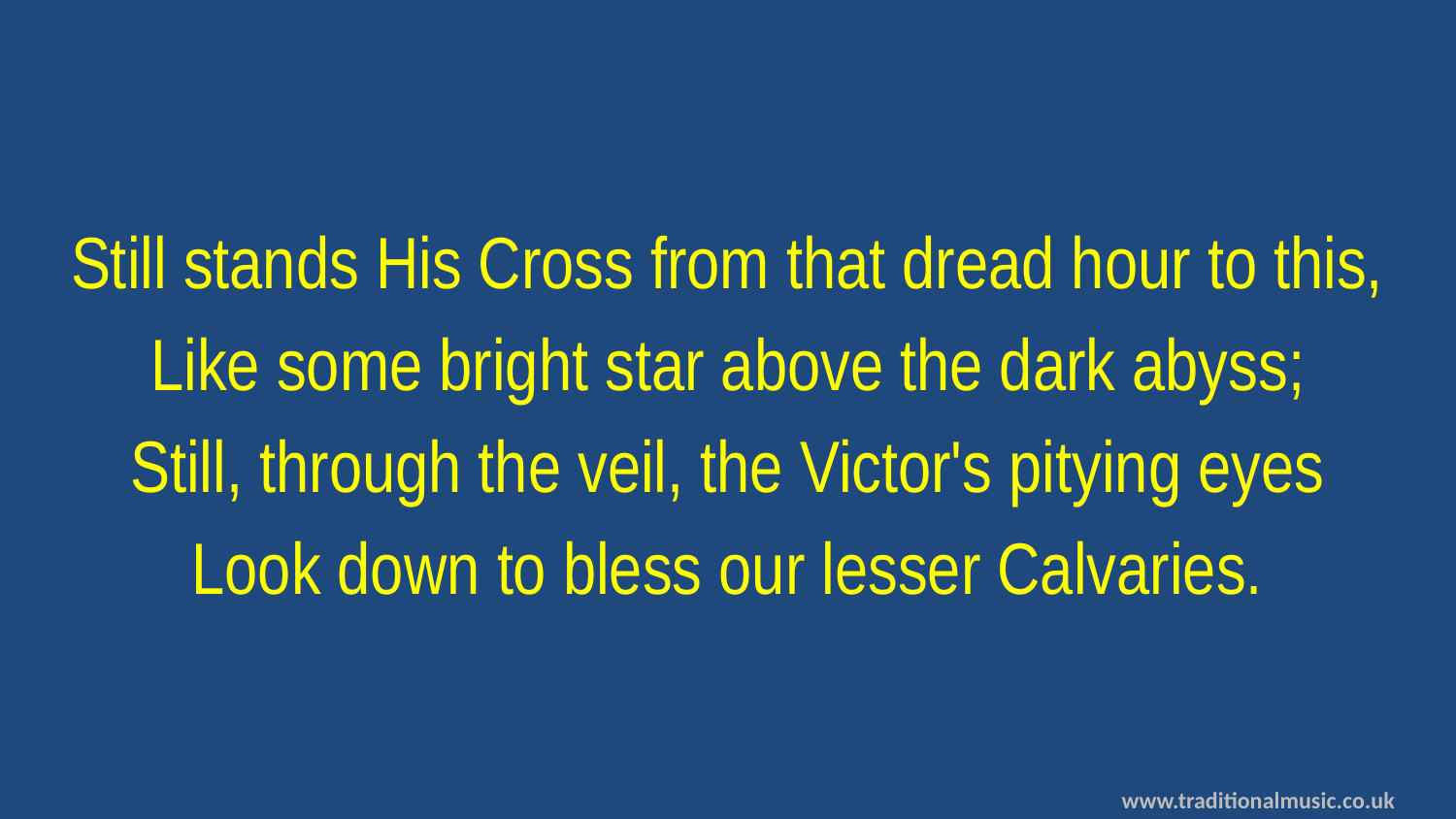

Still stands His Cross from that dread hour to this,
Like some bright star above the dark abyss;
Still, through the veil, the Victor's pitying eyes
Look down to bless our lesser Calvaries.